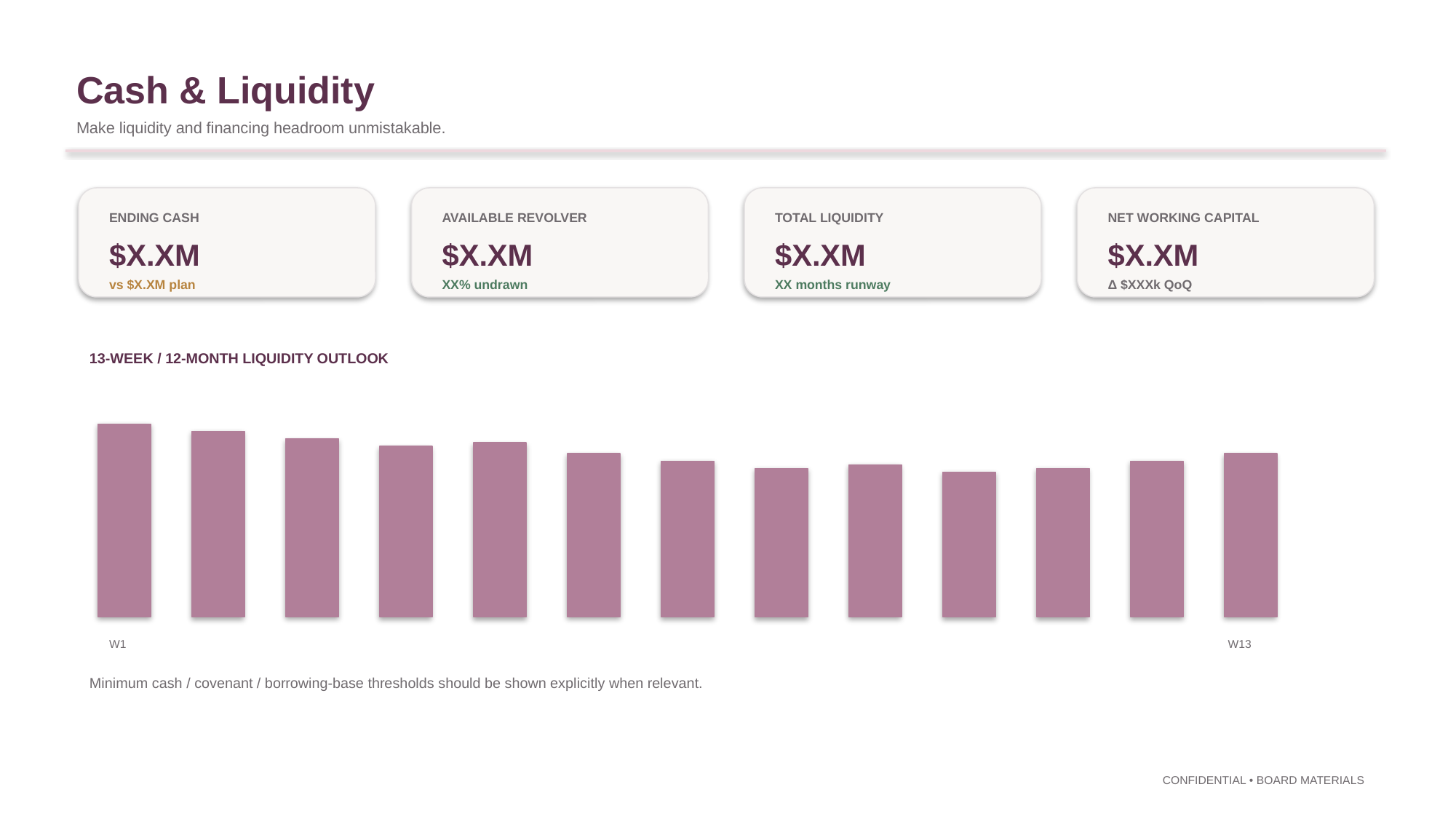

Cash & Liquidity
Make liquidity and financing headroom unmistakable.

ENDING CASH
AVAILABLE REVOLVER
TOTAL LIQUIDITY
NET WORKING CAPITAL
$X.XM
$X.XM
$X.XM
$X.XM
vs $X.XM plan
XX% undrawn
XX months runway
Δ $XXXk QoQ
13-WEEK / 12-MONTH LIQUIDITY OUTLOOK

W1
W13
Minimum cash / covenant / borrowing-base thresholds should be shown explicitly when relevant.
CONFIDENTIAL • BOARD MATERIALS
13